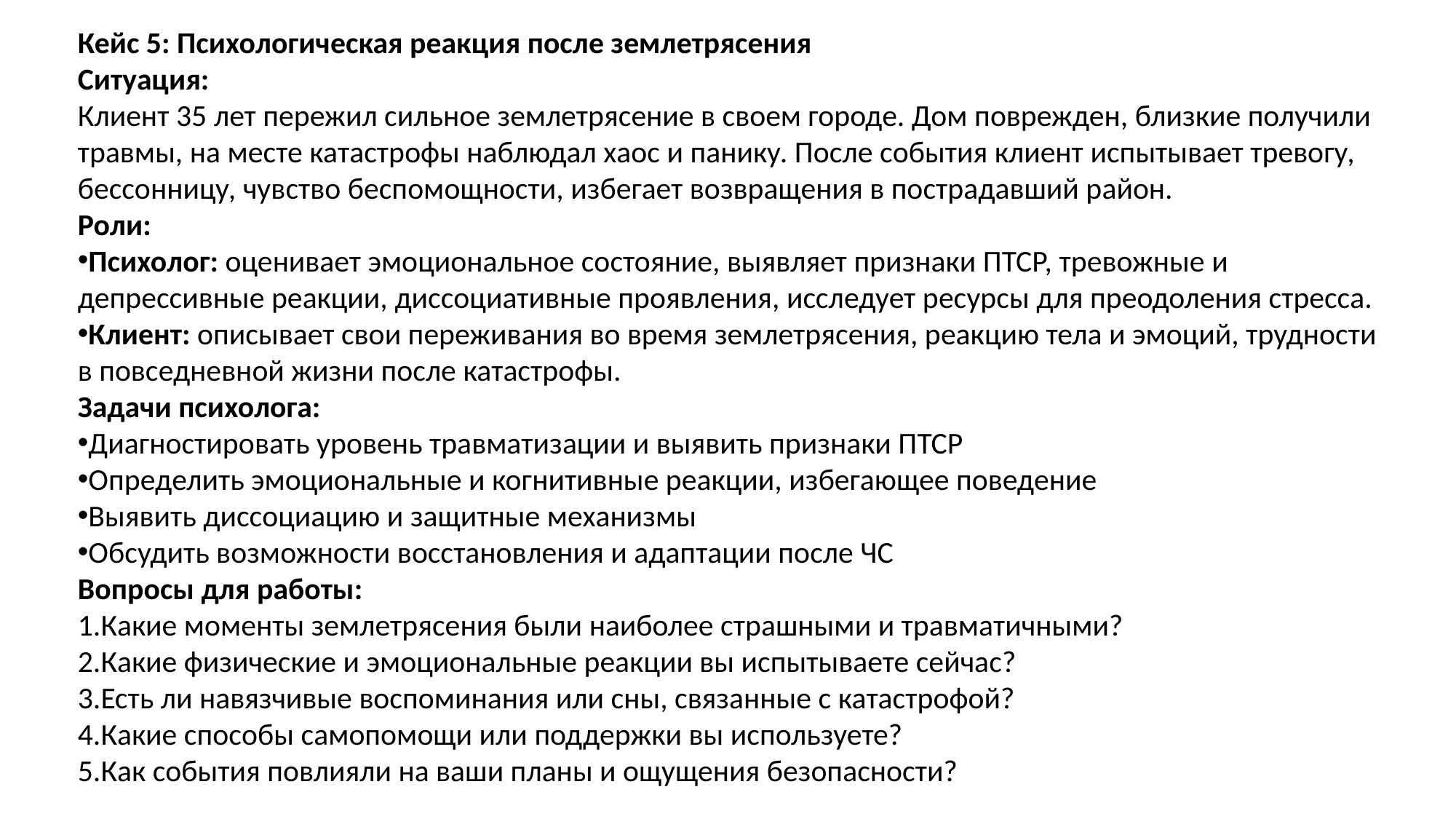

Кейс 5: Психологическая реакция после землетрясения
Ситуация:
Клиент 35 лет пережил сильное землетрясение в своем городе. Дом поврежден, близкие получили травмы, на месте катастрофы наблюдал хаос и панику. После события клиент испытывает тревогу, бессонницу, чувство беспомощности, избегает возвращения в пострадавший район.
Роли:
Психолог: оценивает эмоциональное состояние, выявляет признаки ПТСР, тревожные и депрессивные реакции, диссоциативные проявления, исследует ресурсы для преодоления стресса.
Клиент: описывает свои переживания во время землетрясения, реакцию тела и эмоций, трудности в повседневной жизни после катастрофы.
Задачи психолога:
Диагностировать уровень травматизации и выявить признаки ПТСР
Определить эмоциональные и когнитивные реакции, избегающее поведение
Выявить диссоциацию и защитные механизмы
Обсудить возможности восстановления и адаптации после ЧС
Вопросы для работы:
Какие моменты землетрясения были наиболее страшными и травматичными?
Какие физические и эмоциональные реакции вы испытываете сейчас?
Есть ли навязчивые воспоминания или сны, связанные с катастрофой?
Какие способы самопомощи или поддержки вы используете?
Как события повлияли на ваши планы и ощущения безопасности?